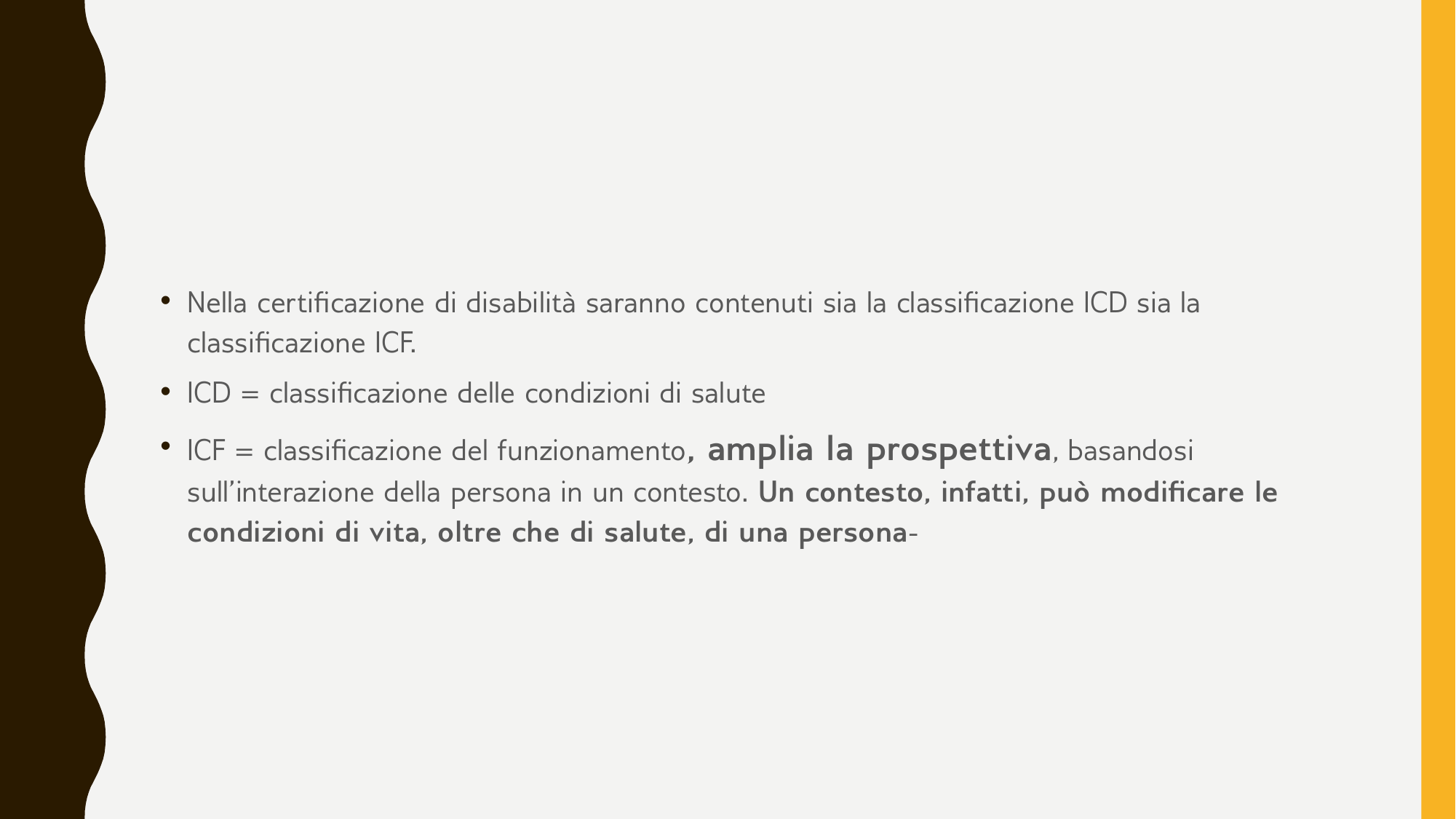

#
Nella certificazione di disabilità saranno contenuti sia la classificazione ICD sia la classificazione ICF.
ICD = classificazione delle condizioni di salute
ICF = classificazione del funzionamento, amplia la prospettiva, basandosi sull’interazione della persona in un contesto. Un contesto, infatti, può modificare le condizioni di vita, oltre che di salute, di una persona-